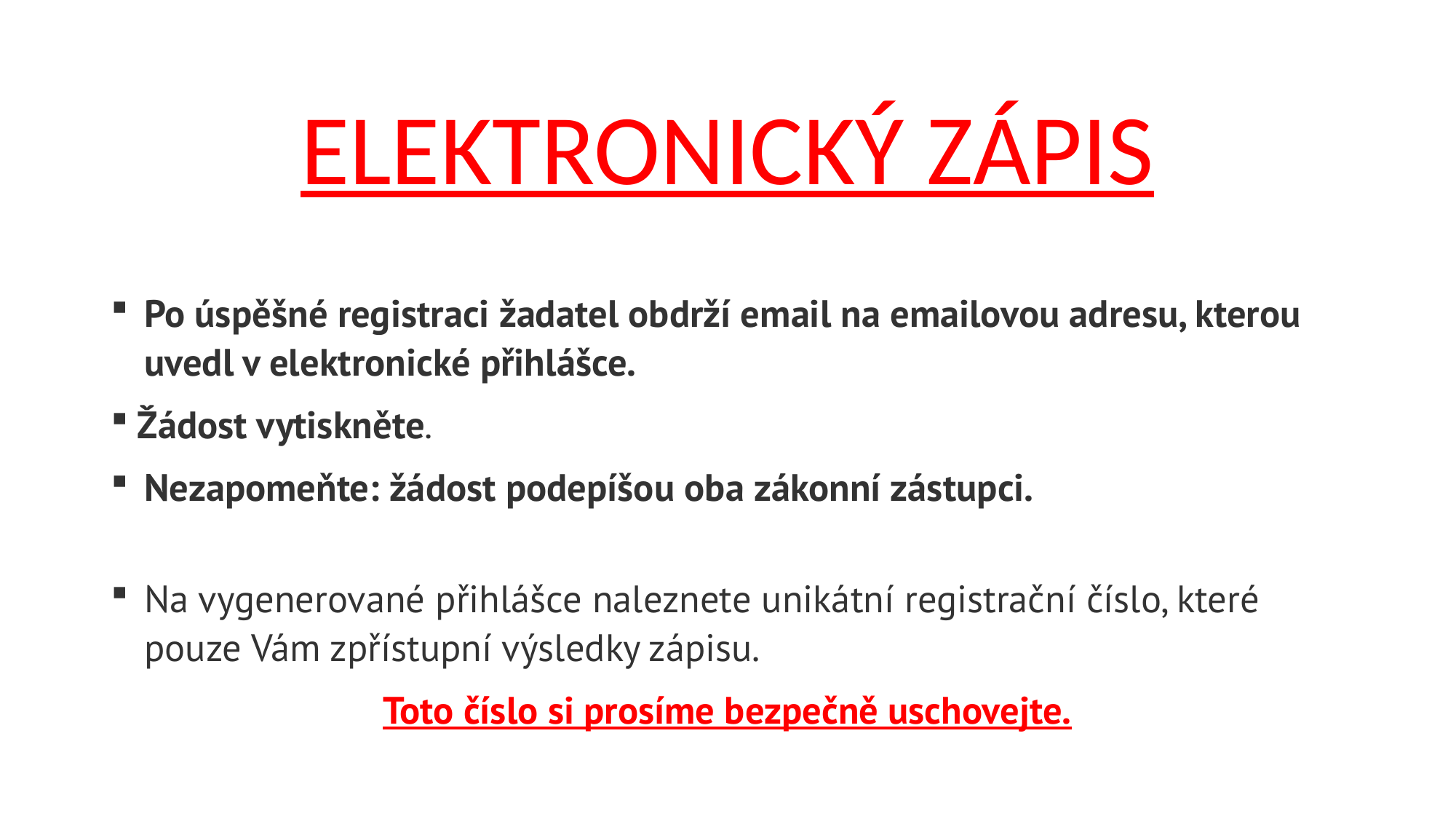

# ELEKTRONICKÝ ZÁPIS

Po úspěšné registraci žadatel obdrží email na emailovou adresu, kterou uvedl v elektronické přihlášce.
Žádost vytiskněte.
Nezapomeňte: žádost podepíšou oba zákonní zástupci.

Na vygenerované přihlášce naleznete unikátní registrační číslo, které pouze Vám zpřístupní výsledky zápisu.
Toto číslo si prosíme bezpečně uschovejte.